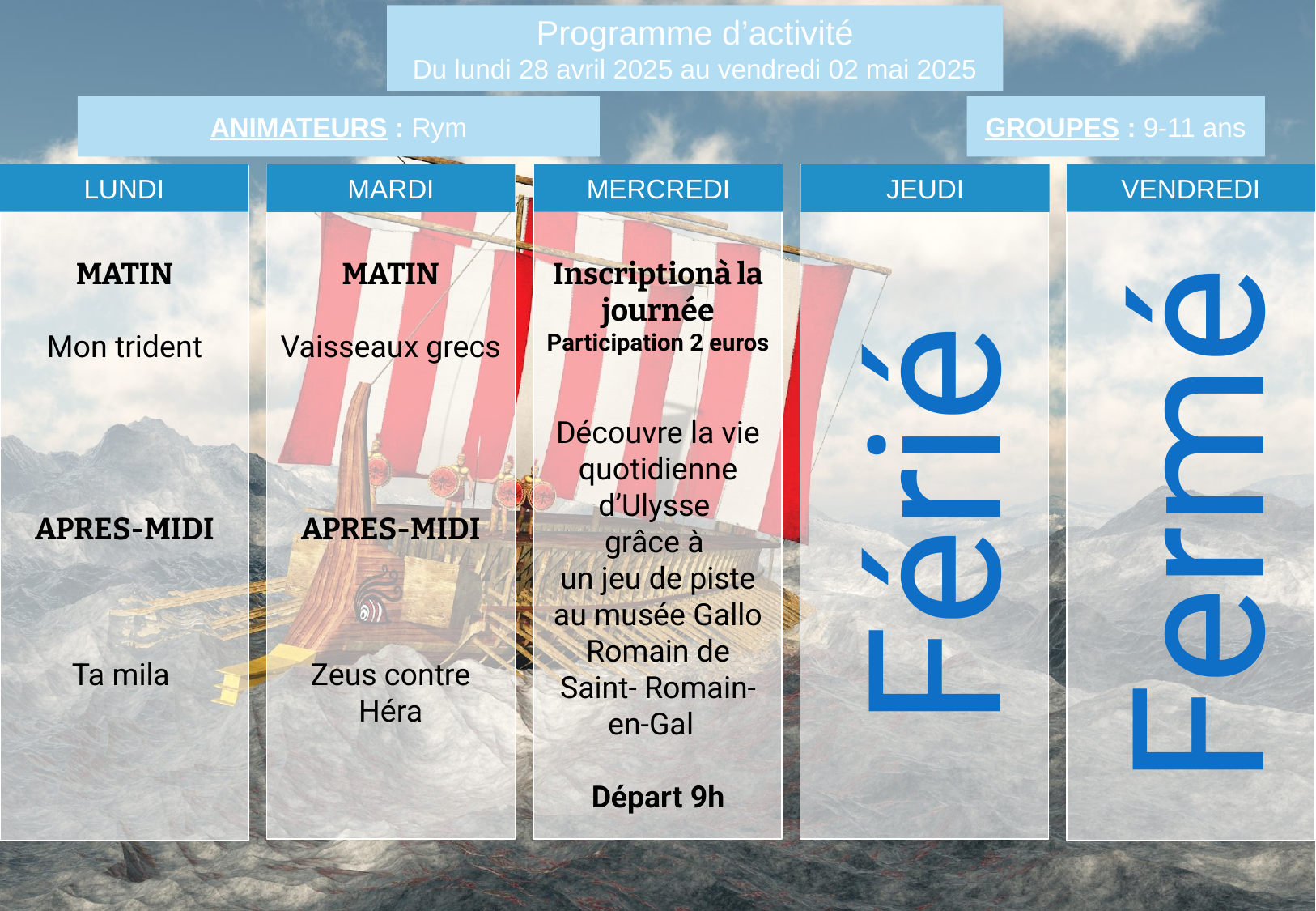

Programme d’activité
Du lundi 28 avril 2025 au vendredi 02 mai 2025
ANIMATEURS : Rym
GROUPES : 9-11 ans

MATIN

Vaisseaux grecs

APRES-MIDI

Zeus contre Héra

Inscriptionà la journée
Participation 2 euros

Découvre la vie quotidienne d’Ulysse
grâce à
un jeu de piste au musée Gallo Romain de Saint- Romain- en-Gal

Départ 9h

MATIN

Mon trident

APRES-MIDI

Ta mila
Férié
Fermé